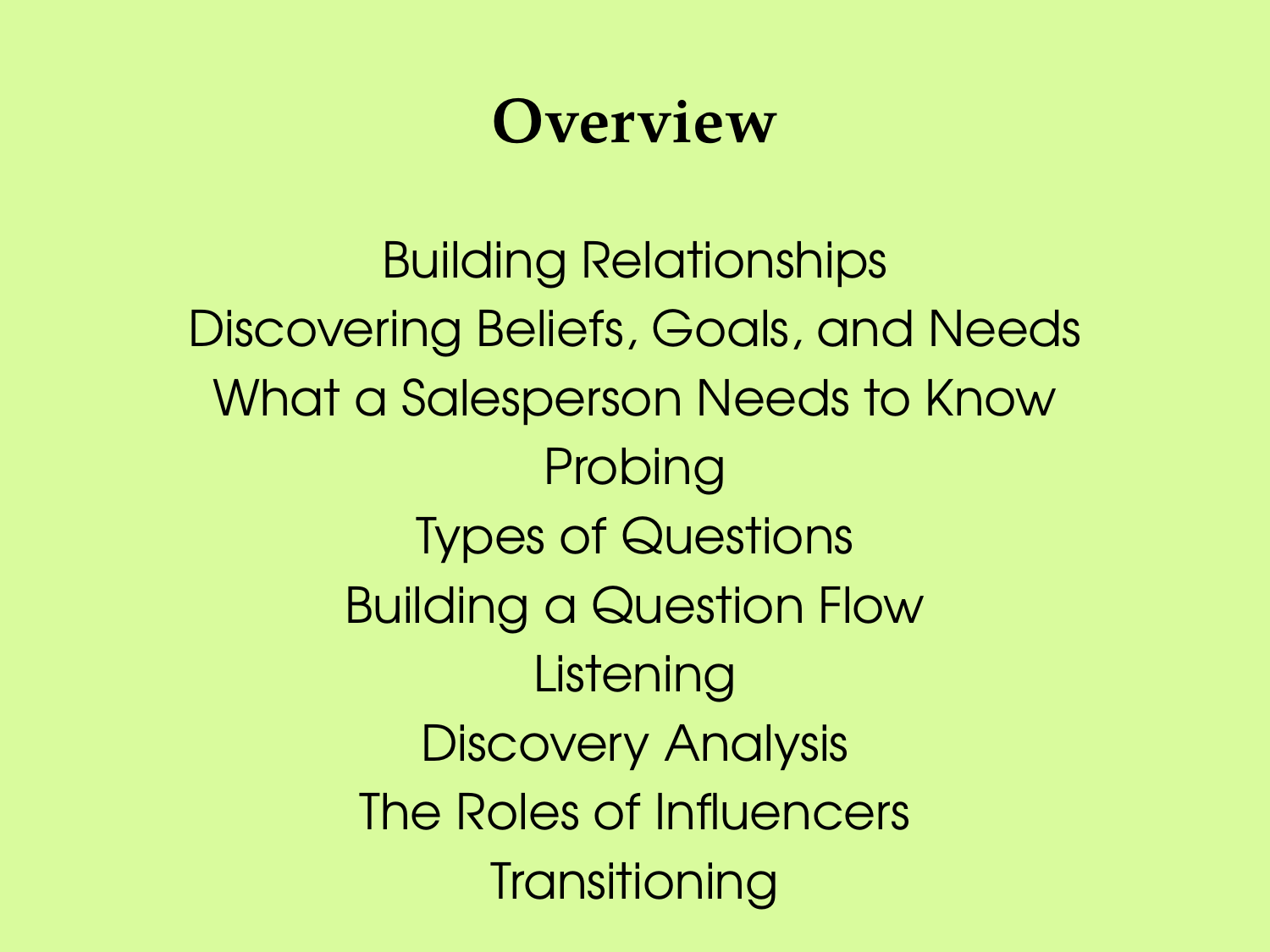

# Overview
Building Relationships
Discovering Beliefs, Goals, and Needs
What a Salesperson Needs to Know
Probing
Types of Questions
Building a Question Flow
Listening
Discovery Analysis
The Roles of Influencers
Transitioning